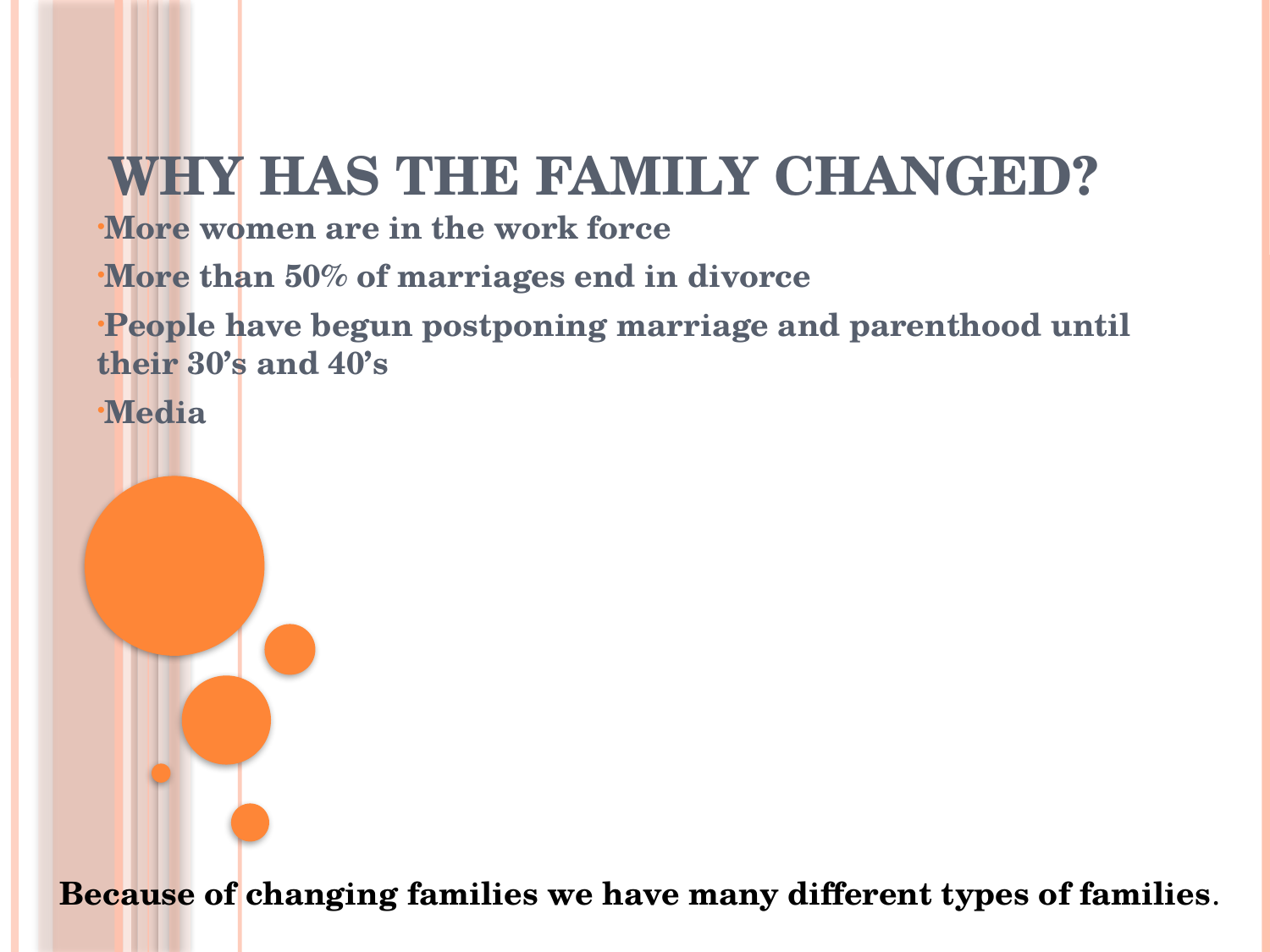

# Why has the family changed?
More women are in the work force
More than 50% of marriages end in divorce
People have begun postponing marriage and parenthood until their 30’s and 40’s
Media
Because of changing families we have many different types of families.